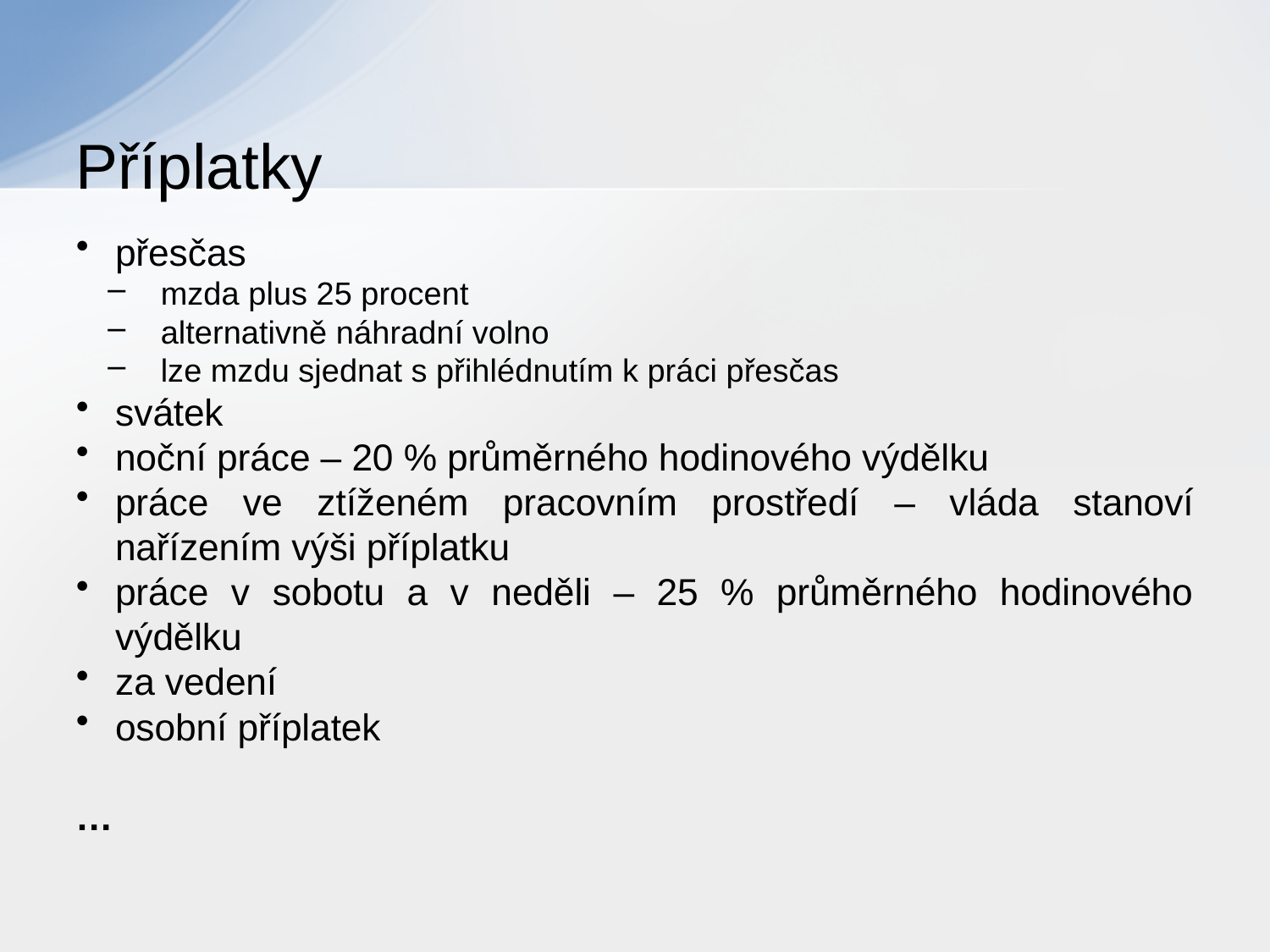

# Příplatky
přesčas
mzda plus 25 procent
alternativně náhradní volno
lze mzdu sjednat s přihlédnutím k práci přesčas
svátek
noční práce – 20 % průměrného hodinového výdělku
práce ve ztíženém pracovním prostředí – vláda stanoví nařízením výši příplatku
práce v sobotu a v neděli – 25 % průměrného hodinového výdělku
za vedení
osobní příplatek

…